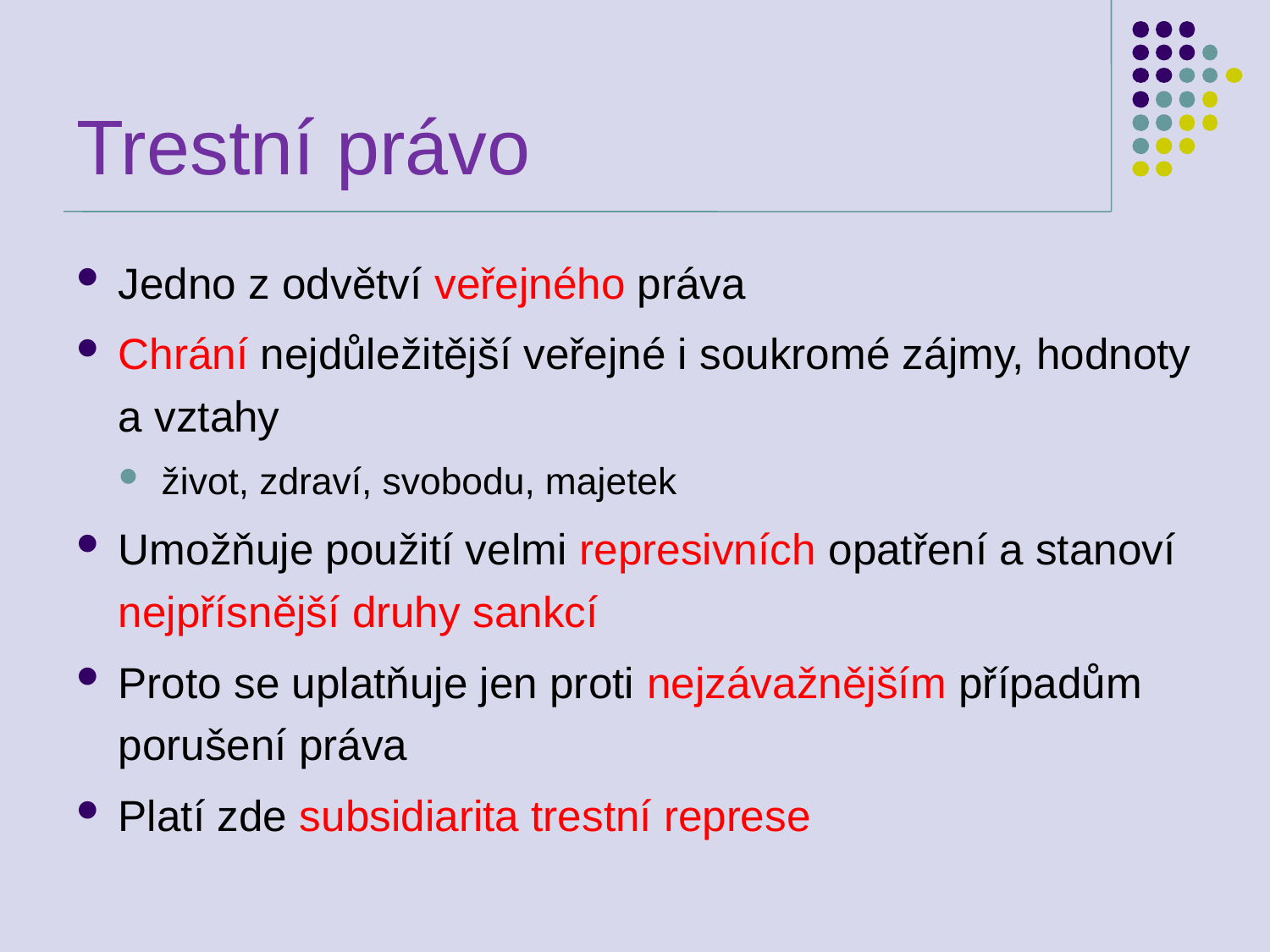

# Trestní právo
Jedno z odvětví veřejného práva
Chrání nejdůležitější veřejné i soukromé zájmy, hodnoty a vztahy
život, zdraví, svobodu, majetek
Umožňuje použití velmi represivních opatření a stanoví nejpřísnější druhy sankcí
Proto se uplatňuje jen proti nejzávažnějším případům porušení práva
Platí zde subsidiarita trestní represe